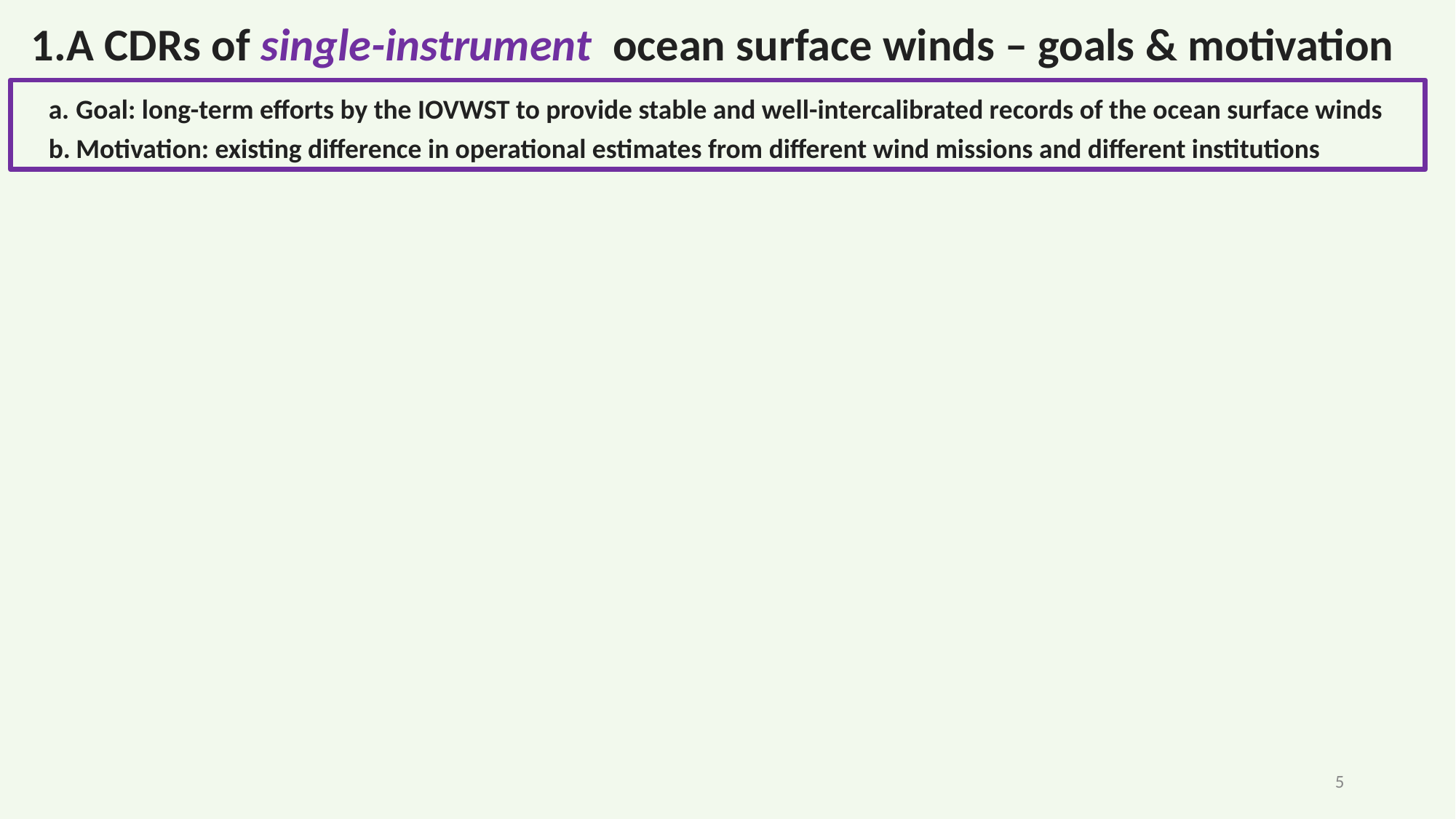

1.A CDRs of single-instrument  ocean surface winds – goals & motivation
Goal: long-term efforts by the IOVWST to provide stable and well-intercalibrated records of the ocean surface winds
Motivation: existing difference in operational estimates from different wind missions and different institutions

5